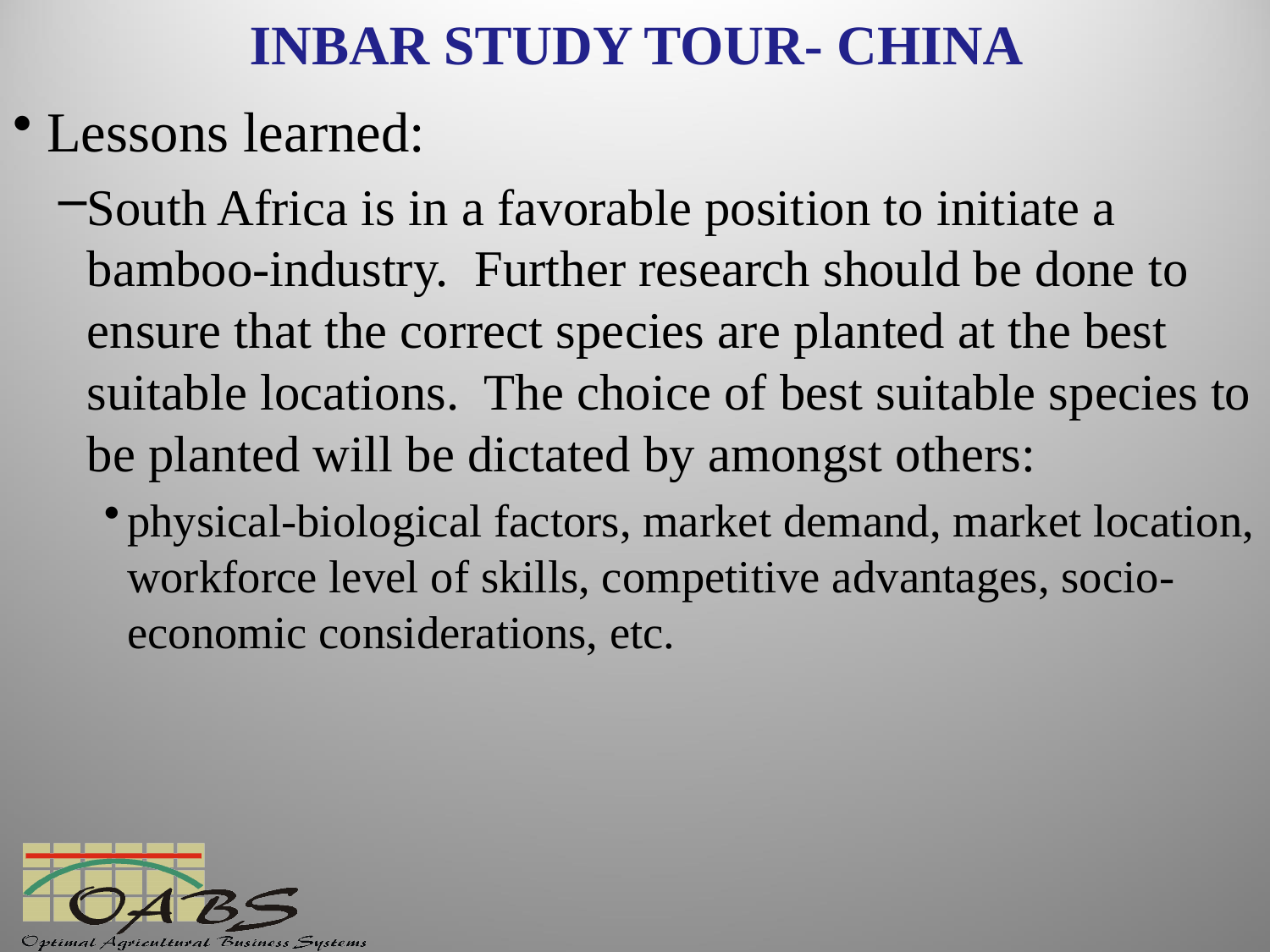

# INBAR STUDY TOUR- CHINA
Lessons learned:
South Africa is in a favorable position to initiate a bamboo-industry.  Further research should be done to ensure that the correct species are planted at the best suitable locations.  The choice of best suitable species to be planted will be dictated by amongst others:
physical-biological factors, market demand, market location, workforce level of skills, competitive advantages, socio-economic considerations, etc.